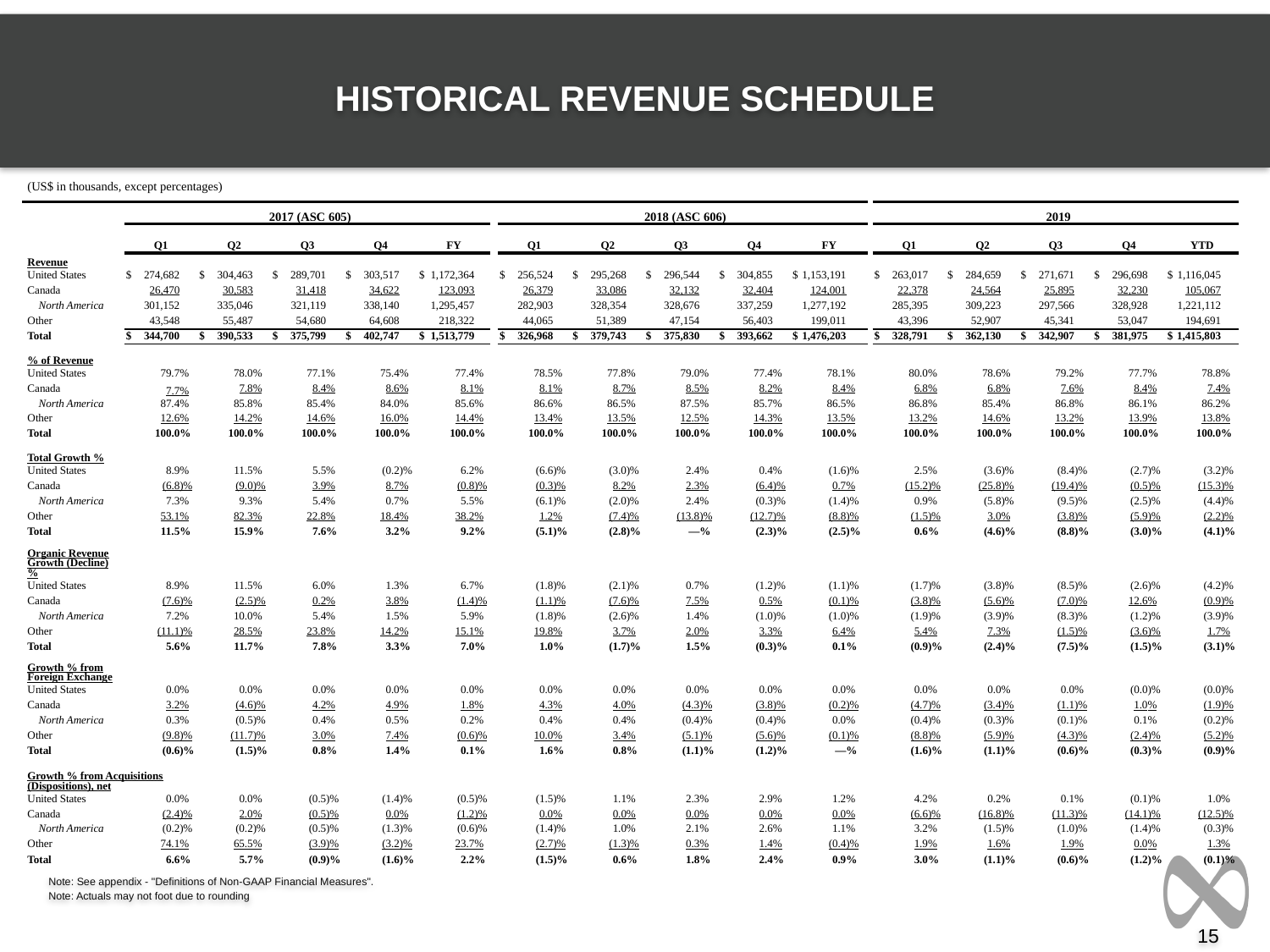

HISTORICAL REVENUE SCHEDULE
| (US$ in thousands, except percentages) |  |  |  |  |  |  |  |  |  |  |  |  |  |  |  |  |  |  |  |  |  |  |  |  |  |  |  |  |  |  |  |  |  |  |  |  |  |  |  |  |  |  |  |  |  |  |  |
| --- | --- | --- | --- | --- | --- | --- | --- | --- | --- | --- | --- | --- | --- | --- | --- | --- | --- | --- | --- | --- | --- | --- | --- | --- | --- | --- | --- | --- | --- | --- | --- | --- | --- | --- | --- | --- | --- | --- | --- | --- | --- | --- | --- | --- | --- | --- | --- |
|  |  |  |  |  |  |  |  |  |  |  |  |  |  |  |  |  |  |  |  |  |  |  |  |  |  |  |  |  |  |  |  |  |  |  |  |  |  |  |  |  |  |  |  |  |  |  |  |
|  |  |  |  |  |  |  |  |  |  |  |  |  |  |  |  |  |  |  |  |  |  |  |  |  |  |  |  |  |  |  |  |  |  |  |  |  |  |  |  |  |  |  |  |  |  |  |  |
|  | 2017 (ASC 605) | 2017 (ASC 605) |  |  |  |  |  |  |  |  |  |  |  |  |  |  | 2018 (ASC 606) | 2018 (ASC 606) |  |  |  |  |  |  |  |  |  |  |  |  |  |  | 2019 | 2019 |  |  |  |  |  |  |  |  |  |  |  |  |  |
|  |  |  |  |  |  |  |  |  |  |  |  |  |  |  |  |  |  |  |  |  |  |  |  |  |  |  |  |  |  |  |  |  |  |  |  |  |  |  |  |  |  |  |  |  |  |  |  |
|  | Q1 | Q1 |  | Q2 | Q2 |  | Q3 | Q3 |  | Q4 | Q4 |  | FY | FY |  |  | Q1 | Q1 |  | Q2 | Q2 |  | Q3 | Q3 |  | Q4 | Q4 |  | FY | FY |  |  | Q1 | Q1 |  | Q2 | Q2 |  | Q3 | Q3 |  | Q4 | Q4 |  | YTD | YTD |  |
| Revenue |  |  |  |  |  |  |  |  |  |  |  |  |  |  |  |  |  |  |  |  |  |  |  |  |  |  |  |  |  |  |  |  |  |  |  |  |  |  |  |  |  |  |  |  |  |  |  |
| United States | $ | 274,682 |  | $ | 304,463 |  | $ | 289,701 |  | $ | 303,517 |  | $ | 1,172,364 |  |  | $ | 256,524 |  | $ | 295,268 |  | $ | 296,544 |  | $ | 304,855 |  | $ | 1,153,191 |  |  | $ | 263,017 |  | $ | 284,659 |  | $ | 271,671 |  | $ | 296,698 |  | $ | 1,116,045 |  |
| Canada |  | 26,470 |  |  | 30,583 |  |  | 31,418 |  |  | 34,622 |  |  | 123,093 |  |  |  | 26,379 |  |  | 33,086 |  |  | 32,132 |  |  | 32,404 |  |  | 124,001 |  |  |  | 22,378 |  |  | 24,564 |  |  | 25,895 |  |  | 32,230 |  |  | 105,067 |  |
| North America |  | 301,152 |  |  | 335,046 |  |  | 321,119 |  |  | 338,140 |  |  | 1,295,457 |  |  |  | 282,903 |  |  | 328,354 |  |  | 328,676 |  |  | 337,259 |  |  | 1,277,192 |  |  |  | 285,395 |  |  | 309,223 |  |  | 297,566 |  |  | 328,928 |  |  | 1,221,112 |  |
| Other |  | 43,548 |  |  | 55,487 |  |  | 54,680 |  |  | 64,608 |  |  | 218,322 |  |  |  | 44,065 |  |  | 51,389 |  |  | 47,154 |  |  | 56,403 |  |  | 199,011 |  |  |  | 43,396 |  |  | 52,907 |  |  | 45,341 |  |  | 53,047 |  |  | 194,691 |  |
| Total | $ | 344,700 |  | $ | 390,533 |  | $ | 375,799 |  | $ | 402,747 |  | $ | 1,513,779 |  |  | $ | 326,968 |  | $ | 379,743 |  | $ | 375,830 |  | $ | 393,662 |  | $ | 1,476,203 |  |  | $ | 328,791 |  | $ | 362,130 |  | $ | 342,907 |  | $ | 381,975 |  | $ | 1,415,803 |  |
|  |  |  |  |  |  |  |  |  |  |  |  |  |  |  |  |  |  |  |  |  |  |  |  |  |  |  |  |  |  |  |  |  |  |  |  |  |  |  |  |  |  |  |  |  |  |  |  |
| % of Revenue |  |  |  |  |  |  |  |  |  |  |  |  |  |  |  |  |  |  |  |  |  |  |  |  |  |  |  |  |  |  |  |  |  |  |  |  |  |  |  |  |  |  |  |  |  |  |  |
| United States |  | 79.7 | % |  | 78.0 | % |  | 77.1 | % |  | 75.4 | % |  | 77.4 | % |  |  | 78.5 | % |  | 77.8 | % |  | 79.0 | % |  | 77.4 | % |  | 78.1 | % |  |  | 80.0 | % |  | 78.6 | % |  | 79.2 | % |  | 77.7 | % |  | 78.8 | % |
| Canada |  | 7.7 | % |  | 7.8 | % |  | 8.4 | % |  | 8.6 | % |  | 8.1 | % |  |  | 8.1 | % |  | 8.7 | % |  | 8.5 | % |  | 8.2 | % |  | 8.4 | % |  |  | 6.8 | % |  | 6.8 | % |  | 7.6 | % |  | 8.4 | % |  | 7.4 | % |
| North America |  | 87.4 | % |  | 85.8 | % |  | 85.4 | % |  | 84.0 | % |  | 85.6 | % |  |  | 86.6 | % |  | 86.5 | % |  | 87.5 | % |  | 85.7 | % |  | 86.5 | % |  |  | 86.8 | % |  | 85.4 | % |  | 86.8 | % |  | 86.1 | % |  | 86.2 | % |
| Other |  | 12.6 | % |  | 14.2 | % |  | 14.6 | % |  | 16.0 | % |  | 14.4 | % |  |  | 13.4 | % |  | 13.5 | % |  | 12.5 | % |  | 14.3 | % |  | 13.5 | % |  |  | 13.2 | % |  | 14.6 | % |  | 13.2 | % |  | 13.9 | % |  | 13.8 | % |
| Total |  | 100.0 | % |  | 100.0 | % |  | 100.0 | % |  | 100.0 | % |  | 100.0 | % |  |  | 100.0 | % |  | 100.0 | % |  | 100.0 | % |  | 100.0 | % |  | 100.0 | % |  |  | 100.0 | % |  | 100.0 | % |  | 100.0 | % |  | 100.0 | % |  | 100.0 | % |
|  |  |  |  |  |  |  |  |  |  |  |  |  |  |  |  |  |  |  |  |  |  |  |  |  |  |  |  |  |  |  |  |  |  |  |  |  |  |  |  |  |  |  |  |  |  |  |  |
| Total Growth % |  |  |  |  |  |  |  |  |  |  |  |  |  |  |  |  |  |  |  |  |  |  |  |  |  |  |  |  |  |  |  |  |  |  |  |  |  |  |  |  |  |  |  |  |  |  |  |
| United States |  | 8.9 | % |  | 11.5 | % |  | 5.5 | % |  | (0.2 | )% |  | 6.2 | % |  |  | (6.6 | )% |  | (3.0 | )% |  | 2.4 | % |  | 0.4 | % |  | (1.6 | )% |  |  | 2.5 | % |  | (3.6 | )% |  | (8.4 | )% |  | (2.7 | )% |  | (3.2 | )% |
| Canada |  | (6.8 | )% |  | (9.0 | )% |  | 3.9 | % |  | 8.7 | % |  | (0.8 | )% |  |  | (0.3 | )% |  | 8.2 | % |  | 2.3 | % |  | (6.4 | )% |  | 0.7 | % |  |  | (15.2 | )% |  | (25.8 | )% |  | (19.4 | )% |  | (0.5 | )% |  | (15.3 | )% |
| North America |  | 7.3 | % |  | 9.3 | % |  | 5.4 | % |  | 0.7 | % |  | 5.5 | % |  |  | (6.1 | )% |  | (2.0 | )% |  | 2.4 | % |  | (0.3 | )% |  | (1.4 | )% |  |  | 0.9 | % |  | (5.8 | )% |  | (9.5 | )% |  | (2.5 | )% |  | (4.4 | )% |
| Other |  | 53.1 | % |  | 82.3 | % |  | 22.8 | % |  | 18.4 | % |  | 38.2 | % |  |  | 1.2 | % |  | (7.4 | )% |  | (13.8 | )% |  | (12.7 | )% |  | (8.8 | )% |  |  | (1.5 | )% |  | 3.0 | % |  | (3.8 | )% |  | (5.9 | )% |  | (2.2 | )% |
| Total |  | 11.5 | % |  | 15.9 | % |  | 7.6 | % |  | 3.2 | % |  | 9.2 | % |  |  | (5.1 | )% |  | (2.8 | )% |  | — | % |  | (2.3 | )% |  | (2.5 | )% |  |  | 0.6 | % |  | (4.6 | )% |  | (8.8 | )% |  | (3.0 | )% |  | (4.1 | )% |
|  |  |  |  |  |  |  |  |  |  |  |  |  |  |  |  |  |  |  |  |  |  |  |  |  |  |  |  |  |  |  |  |  |  |  |  |  |  |  |  |  |  |  |  |  |  |  |  |
| Organic Revenue Growth (Decline) % |  |  |  |  |  |  |  |  |  |  |  |  |  |  |  |  |  |  |  |  |  |  |  |  |  |  |  |  |  |  |  |  |  |  |  |  |  |  |  |  |  |  |  |  |  |  |  |
| United States |  | 8.9 | % |  | 11.5 | % |  | 6.0 | % |  | 1.3 | % |  | 6.7 | % |  |  | (1.8 | )% |  | (2.1 | )% |  | 0.7 | % |  | (1.2 | )% |  | (1.1 | )% |  |  | (1.7 | )% |  | (3.8 | )% |  | (8.5 | )% |  | (2.6 | )% |  | (4.2 | )% |
| Canada |  | (7.6 | )% |  | (2.5 | )% |  | 0.2 | % |  | 3.8 | % |  | (1.4 | )% |  |  | (1.1 | )% |  | (7.6 | )% |  | 7.5 | % |  | 0.5 | % |  | (0.1 | )% |  |  | (3.8 | )% |  | (5.6 | )% |  | (7.0 | )% |  | 12.6 | % |  | (0.9 | )% |
| North America |  | 7.2 | % |  | 10.0 | % |  | 5.4 | % |  | 1.5 | % |  | 5.9 | % |  |  | (1.8 | )% |  | (2.6 | )% |  | 1.4 | % |  | (1.0 | )% |  | (1.0 | )% |  |  | (1.9 | )% |  | (3.9 | )% |  | (8.3 | )% |  | (1.2 | )% |  | (3.9 | )% |
| Other |  | (11.1 | )% |  | 28.5 | % |  | 23.8 | % |  | 14.2 | % |  | 15.1 | % |  |  | 19.8 | % |  | 3.7 | % |  | 2.0 | % |  | 3.3 | % |  | 6.4 | % |  |  | 5.4 | % |  | 7.3 | % |  | (1.5 | )% |  | (3.6 | )% |  | 1.7 | % |
| Total |  | 5.6 | % |  | 11.7 | % |  | 7.8 | % |  | 3.3 | % |  | 7.0 | % |  |  | 1.0 | % |  | (1.7 | )% |  | 1.5 | % |  | (0.3 | )% |  | 0.1 | % |  |  | (0.9 | )% |  | (2.4 | )% |  | (7.5 | )% |  | (1.5 | )% |  | (3.1 | )% |
|  |  |  |  |  |  |  |  |  |  |  |  |  |  |  |  |  |  |  |  |  |  |  |  |  |  |  |  |  |  |  |  |  |  |  |  |  |  |  |  |  |  |  |  |  |  |  |  |
| Growth % from Foreign Exchange |  |  |  |  |  |  |  |  |  |  |  |  |  |  |  |  |  |  |  |  |  |  |  |  |  |  |  |  |  |  |  |  |  |  |  |  |  |  |  |  |  |  |  |  |  |  |  |
| United States |  | 0.0 | % |  | 0.0 | % |  | 0.0 | % |  | 0.0 | % |  | 0.0 | % |  |  | 0.0 | % |  | 0.0 | % |  | 0.0 | % |  | 0.0 | % |  | 0.0 | % |  |  | 0.0 | % |  | 0.0 | % |  | 0.0 | % |  | (0.0 | )% |  | (0.0 | )% |
| Canada |  | 3.2 | % |  | (4.6 | )% |  | 4.2 | % |  | 4.9 | % |  | 1.8 | % |  |  | 4.3 | % |  | 4.0 | % |  | (4.3 | )% |  | (3.8 | )% |  | (0.2 | )% |  |  | (4.7 | )% |  | (3.4 | )% |  | (1.1 | )% |  | 1.0 | % |  | (1.9 | )% |
| North America |  | 0.3 | % |  | (0.5 | )% |  | 0.4 | % |  | 0.5 | % |  | 0.2 | % |  |  | 0.4 | % |  | 0.4 | % |  | (0.4 | )% |  | (0.4 | )% |  | 0.0 | % |  |  | (0.4 | )% |  | (0.3 | )% |  | (0.1 | )% |  | 0.1 | % |  | (0.2 | )% |
| Other |  | (9.8 | )% |  | (11.7 | )% |  | 3.0 | % |  | 7.4 | % |  | (0.6 | )% |  |  | 10.0 | % |  | 3.4 | % |  | (5.1 | )% |  | (5.6 | )% |  | (0.1 | )% |  |  | (8.8 | )% |  | (5.9 | )% |  | (4.3 | )% |  | (2.4 | )% |  | (5.2 | )% |
| Total |  | (0.6 | )% |  | (1.5 | )% |  | 0.8 | % |  | 1.4 | % |  | 0.1 | % |  |  | 1.6 | % |  | 0.8 | % |  | (1.1 | )% |  | (1.2 | )% |  | — | % |  |  | (1.6 | )% |  | (1.1 | )% |  | (0.6 | )% |  | (0.3 | )% |  | (0.9 | )% |
|  |  |  |  |  |  |  |  |  |  |  |  |  |  |  |  |  |  |  |  |  |  |  |  |  |  |  |  |  |  |  |  |  |  |  |  |  |  |  |  |  |  |  |  |  |  |  |  |
| Growth % from Acquisitions (Dispositions), net |  |  |  |  |  |  |  |  |  |  |  |  |  |  |  |  |  |  |  |  |  |  |  |  |  |  |  |  |  |  |  |  |  |  |  |  |  |  |  |  |  |  |  |  |  |  |  |
| United States |  | 0.0 | % |  | 0.0 | % |  | (0.5 | )% |  | (1.4 | )% |  | (0.5 | )% |  |  | (1.5 | )% |  | 1.1 | % |  | 2.3 | % |  | 2.9 | % |  | 1.2 | % |  |  | 4.2 | % |  | 0.2 | % |  | 0.1 | % |  | (0.1 | )% |  | 1.0 | % |
| Canada |  | (2.4 | )% |  | 2.0 | % |  | (0.5 | )% |  | 0.0 | % |  | (1.2 | )% |  |  | 0.0 | % |  | 0.0 | % |  | 0.0 | % |  | 0.0 | % |  | 0.0 | % |  |  | (6.6 | )% |  | (16.8 | )% |  | (11.3 | )% |  | (14.1 | )% |  | (12.5 | )% |
| North America |  | (0.2 | )% |  | (0.2 | )% |  | (0.5 | )% |  | (1.3 | )% |  | (0.6 | )% |  |  | (1.4 | )% |  | 1.0 | % |  | 2.1 | % |  | 2.6 | % |  | 1.1 | % |  |  | 3.2 | % |  | (1.5 | )% |  | (1.0 | )% |  | (1.4 | )% |  | (0.3 | )% |
| Other |  | 74.1 | % |  | 65.5 | % |  | (3.9 | )% |  | (3.2 | )% |  | 23.7 | % |  |  | (2.7 | )% |  | (1.3 | )% |  | 0.3 | % |  | 1.4 | % |  | (0.4 | )% |  |  | 1.9 | % |  | 1.6 | % |  | 1.9 | % |  | 0.0 | % |  | 1.3 | % |
| Total |  | 6.6 | % |  | 5.7 | % |  | (0.9 | )% |  | (1.6 | )% |  | 2.2 | % |  |  | (1.5 | )% |  | 0.6 | % |  | 1.8 | % |  | 2.4 | % |  | 0.9 | % |  |  | 3.0 | % |  | (1.1 | )% |  | (0.6 | )% |  | (1.2 | )% |  | (0.1 | )% |
Note: See appendix - "Definitions of Non-GAAP Financial Measures".
Note: Actuals may not foot due to rounding